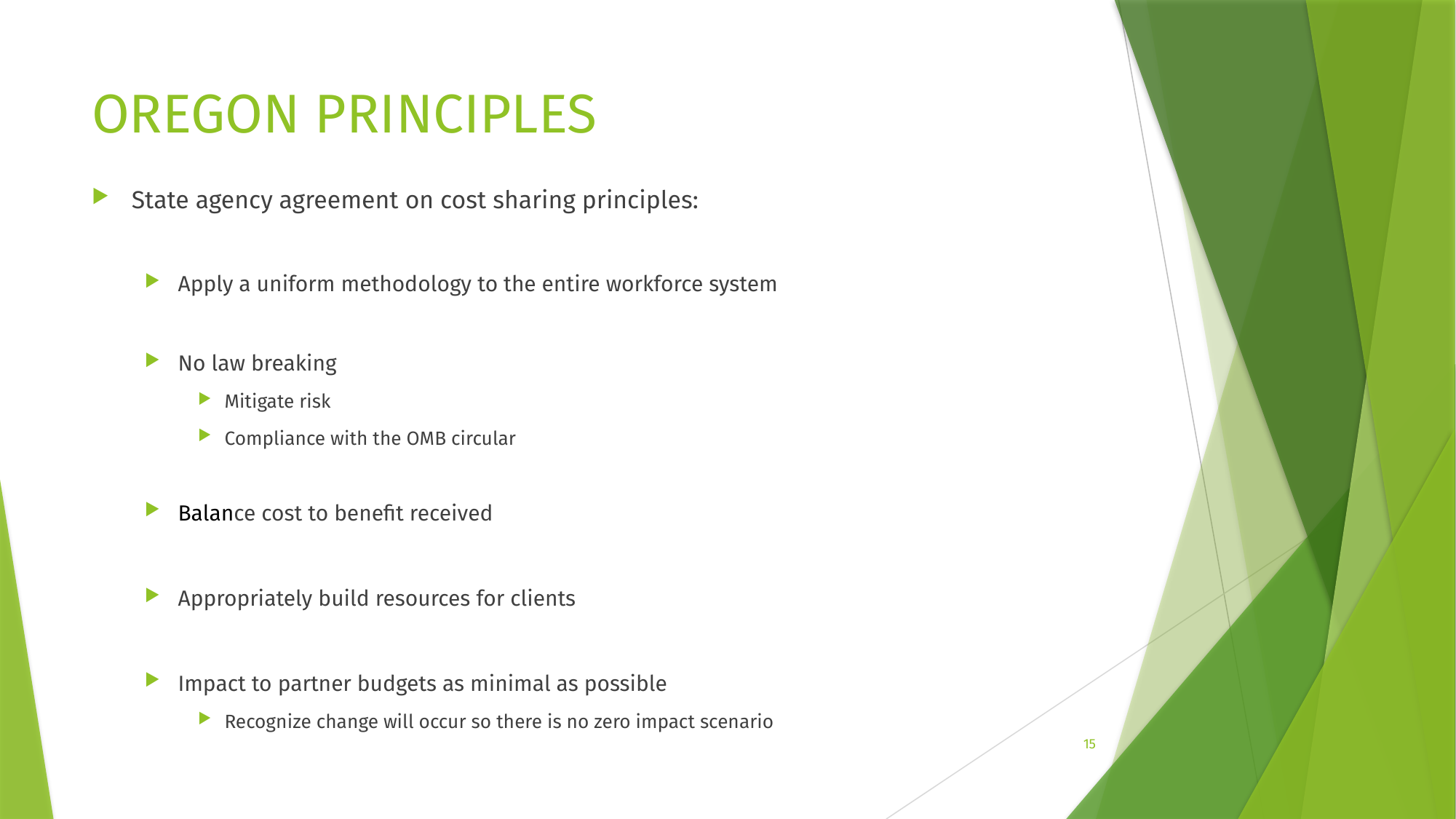

# OREGON PRINCIPLES
State agency agreement on cost sharing principles:

Apply a uniform methodology to the entire workforce system

No law breaking
Mitigate risk
Compliance with the OMB circular

Balance cost to benefit received

Appropriately build resources for clients

Impact to partner budgets as minimal as possible
Recognize change will occur so there is no zero impact scenario

15